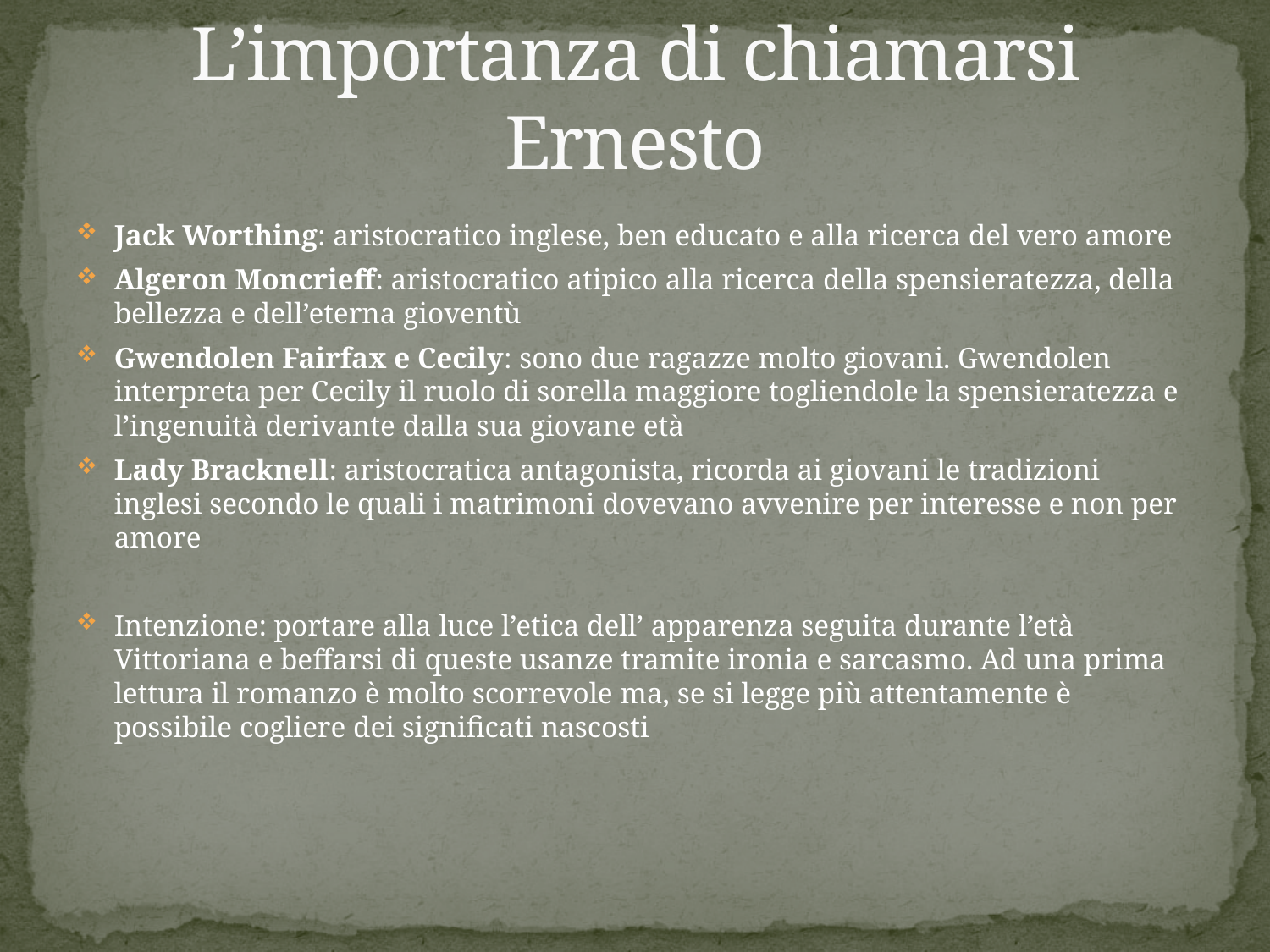

# L’importanza di chiamarsi Ernesto
Jack Worthing: aristocratico inglese, ben educato e alla ricerca del vero amore
Algeron Moncrieff: aristocratico atipico alla ricerca della spensieratezza, della bellezza e dell’eterna gioventù
Gwendolen Fairfax e Cecily: sono due ragazze molto giovani. Gwendolen interpreta per Cecily il ruolo di sorella maggiore togliendole la spensieratezza e l’ingenuità derivante dalla sua giovane età
Lady Bracknell: aristocratica antagonista, ricorda ai giovani le tradizioni inglesi secondo le quali i matrimoni dovevano avvenire per interesse e non per amore

Intenzione: portare alla luce l’etica dell’ apparenza seguita durante l’età Vittoriana e beffarsi di queste usanze tramite ironia e sarcasmo. Ad una prima lettura il romanzo è molto scorrevole ma, se si legge più attentamente è possibile cogliere dei significati nascosti